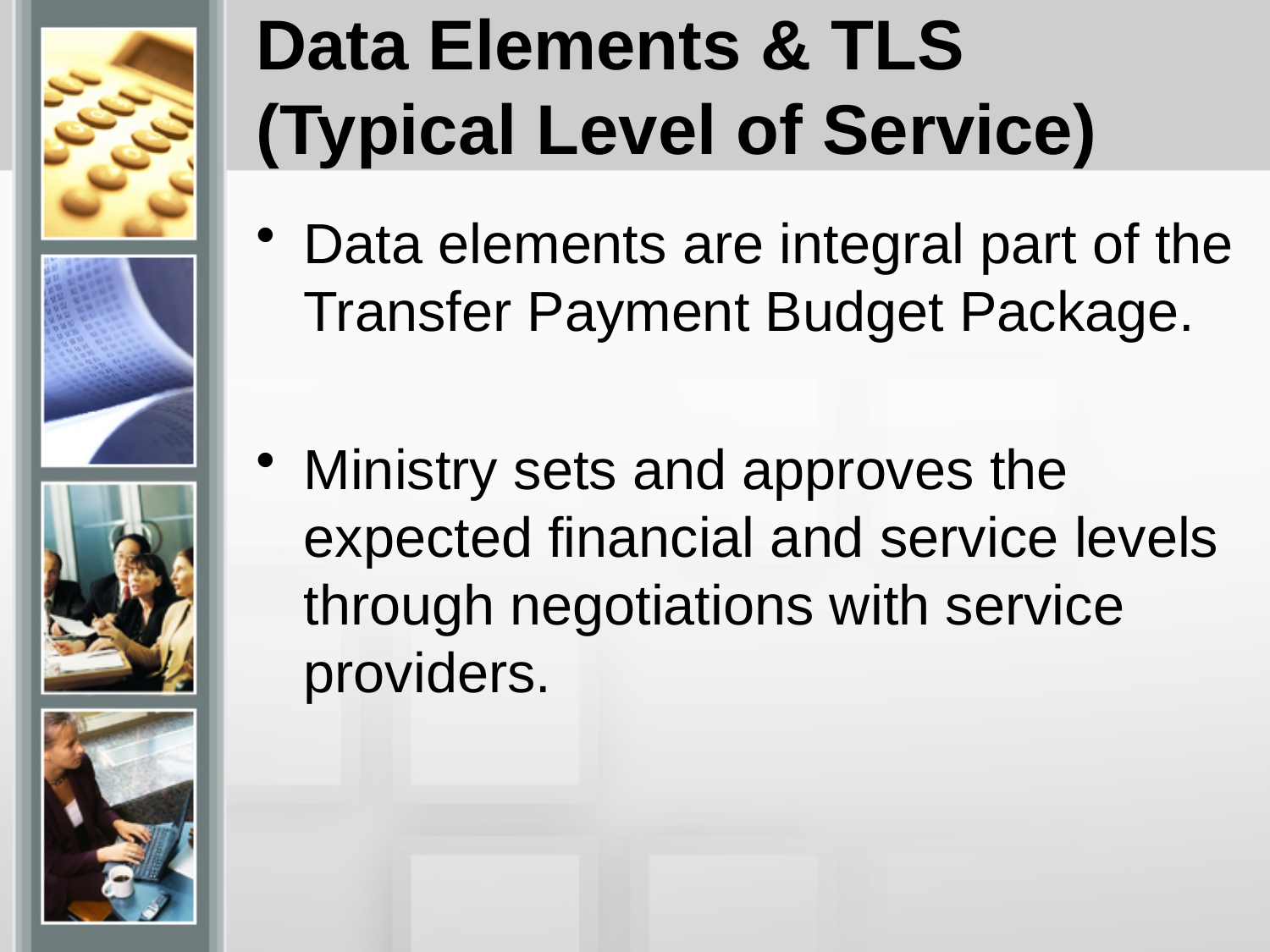

# Data Elements & TLS (Typical Level of Service)
Data elements are integral part of the Transfer Payment Budget Package.

Ministry sets and approves the expected financial and service levels through negotiations with service providers.